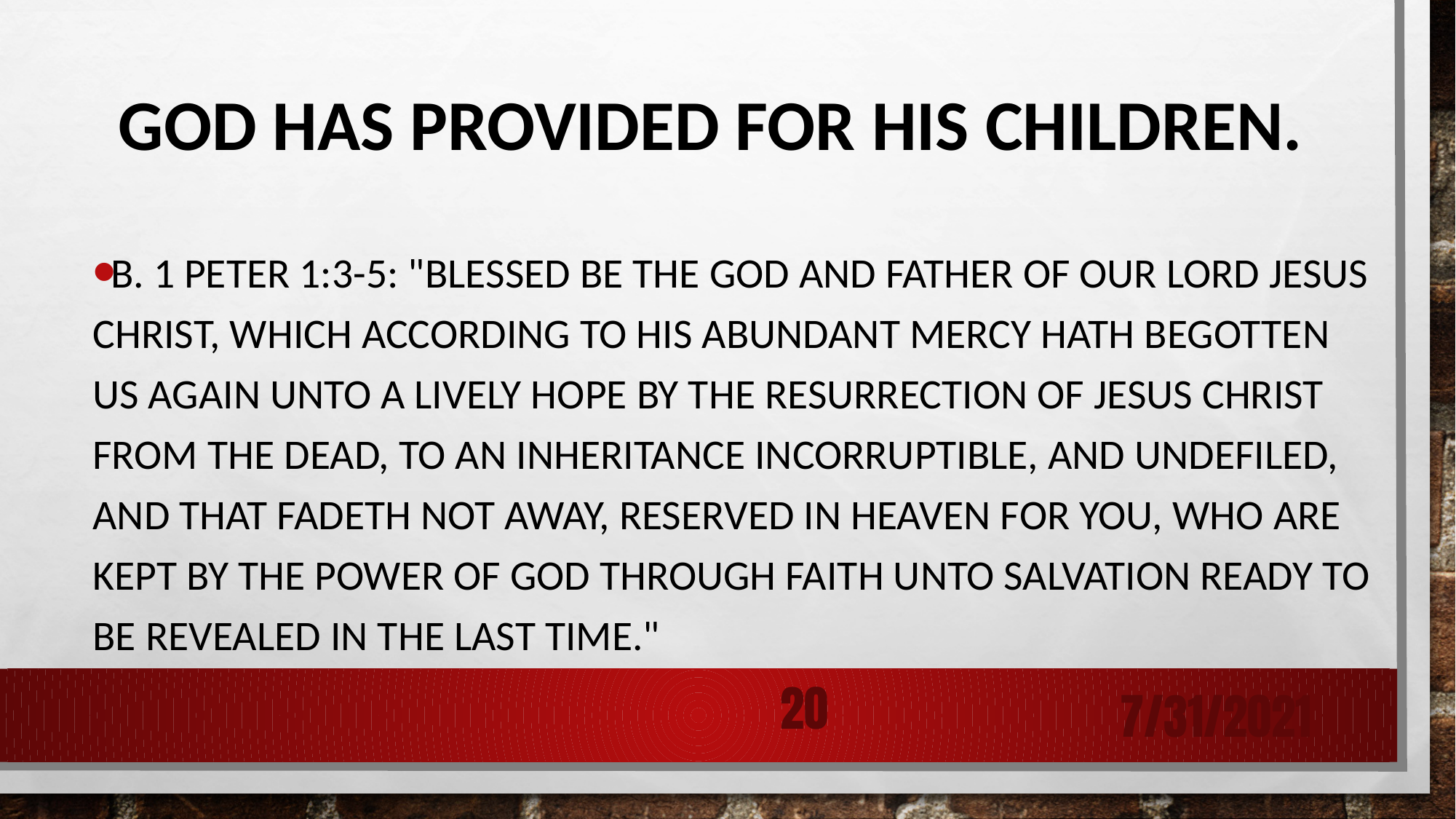

# GOD HAS PROVIDED FOR HIS CHILDREN.
b. 1 Peter 1:3-5: "Blessed be the God and Father of our Lord Jesus Christ, which according to his abundant mercy hath begotten us again unto a lively hope by the resurrection of Jesus Christ from the dead, To an inheritance incorruptible, and undefiled, and that fadeth not away, reserved in heaven for you, Who are kept by the power of God through faith unto salvation ready to be revealed in the last time."
20
7/31/2021